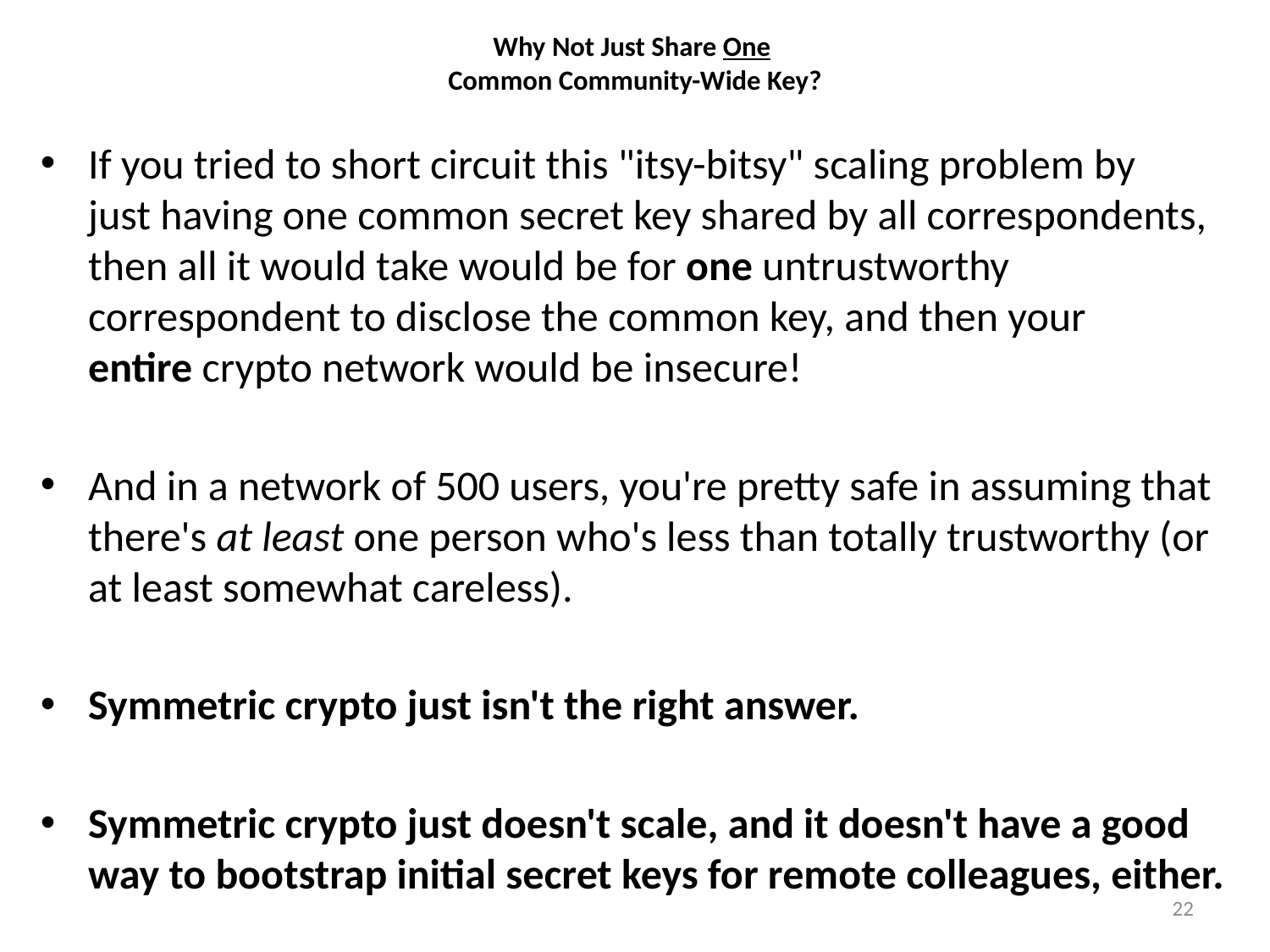

# Why Not Just Share One Common Community-Wide Key?
If you tried to short circuit this "itsy-bitsy" scaling problem by
just having one common secret key shared by all correspondents,
then all it would take would be for one untrustworthy correspondent to disclose the common key, and then your
entire crypto network would be insecure!

And in a network of 500 users, you're pretty safe in assuming that there's at least one person who's less than totally trustworthy (or at least somewhat careless).

Symmetric crypto just isn't the right answer.

Symmetric crypto just doesn't scale, and it doesn't have a good way to bootstrap initial secret keys for remote colleagues, either.
22